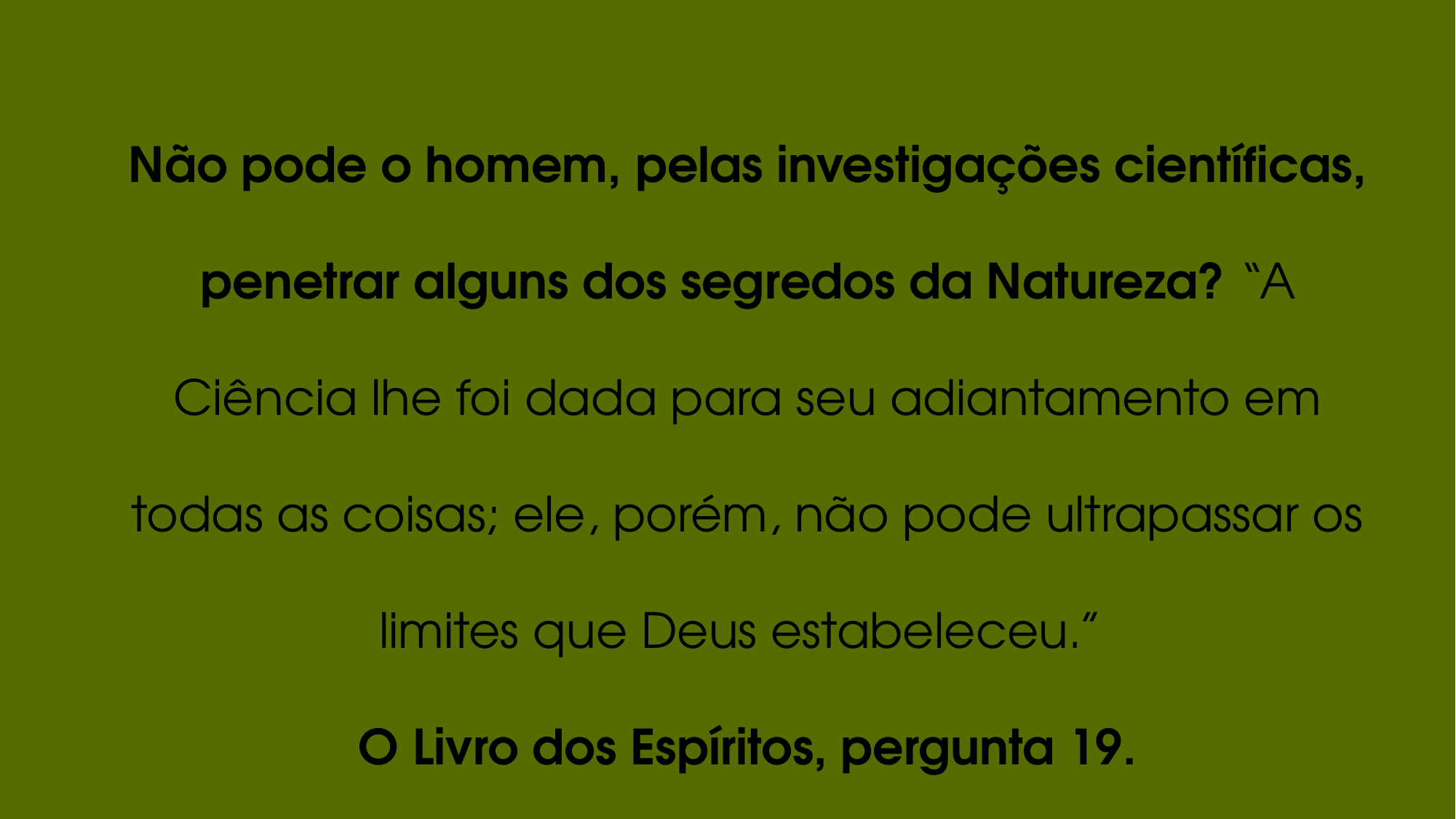

Não pode o homem, pelas investigações científicas, penetrar alguns dos segredos da Natureza? “A Ciência lhe foi dada para seu adiantamento em todas as coisas; ele, porém, não pode ultrapassar os limites que Deus estabeleceu.”
O Livro dos Espíritos, pergunta 19.